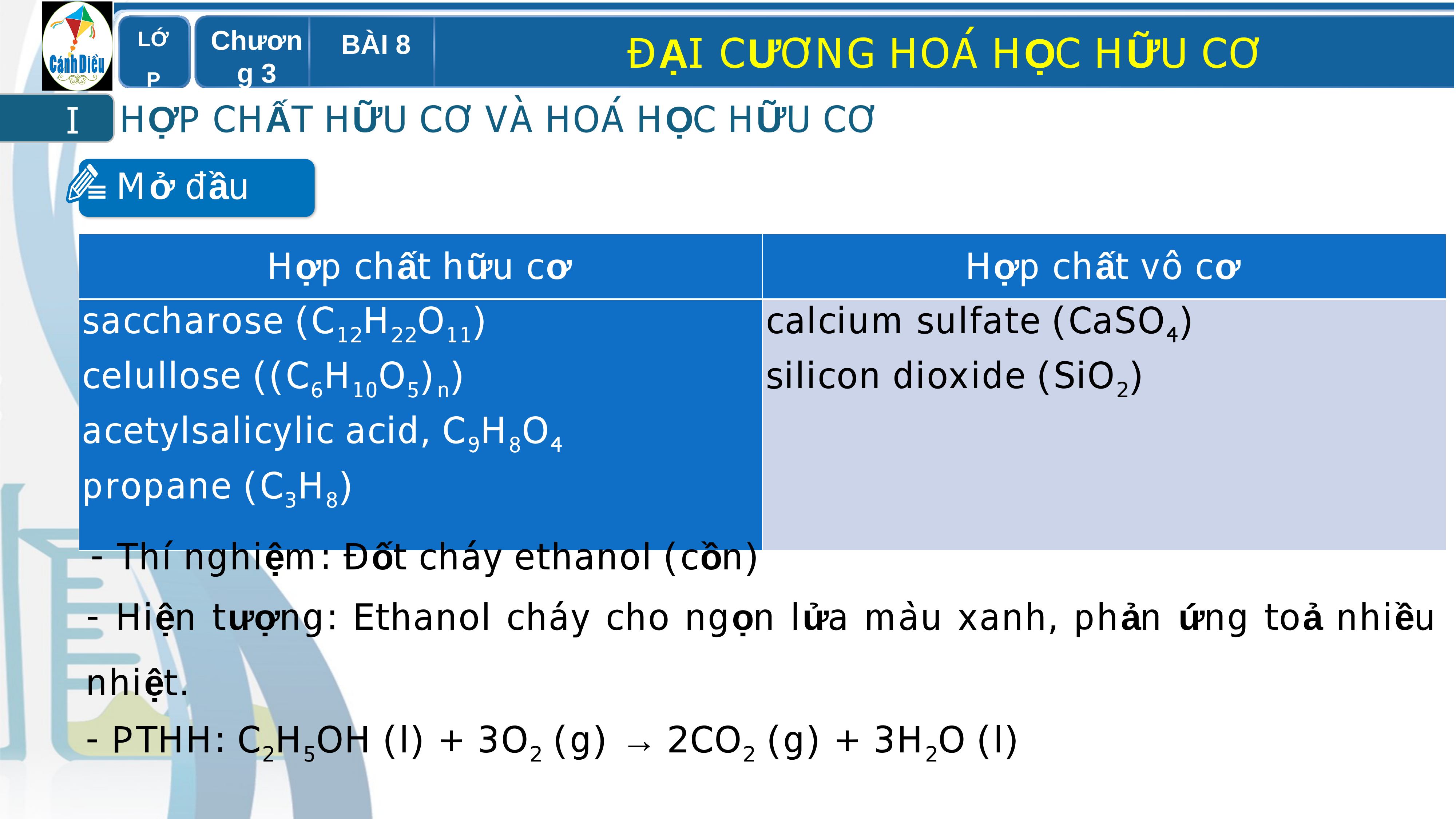

HỢP CHẤT HỮU CƠ VÀ HOÁ HỌC HỮU CƠ

I

Mở đầu

| Hợp chất hữu cơ | Hợp chất vô cơ |
| --- | --- |
| saccharose (C12H22O11) celullose ((C6H10O5)n) acetylsalicylic acid, C9H8O4 propane (C3H8­­) | calcium sulfate (CaSO4) silicon dioxide (SiO2) |
- Thí nghiệm: Đốt cháy ethanol (cồn)
- Hiện tượng: Ethanol cháy cho ngọn lửa màu xanh, phản ứng toả nhiều nhiệt.
- PTHH: C2H5OH (l) + 3O2­ (g) → 2CO2 (g) + 3H2O (l)